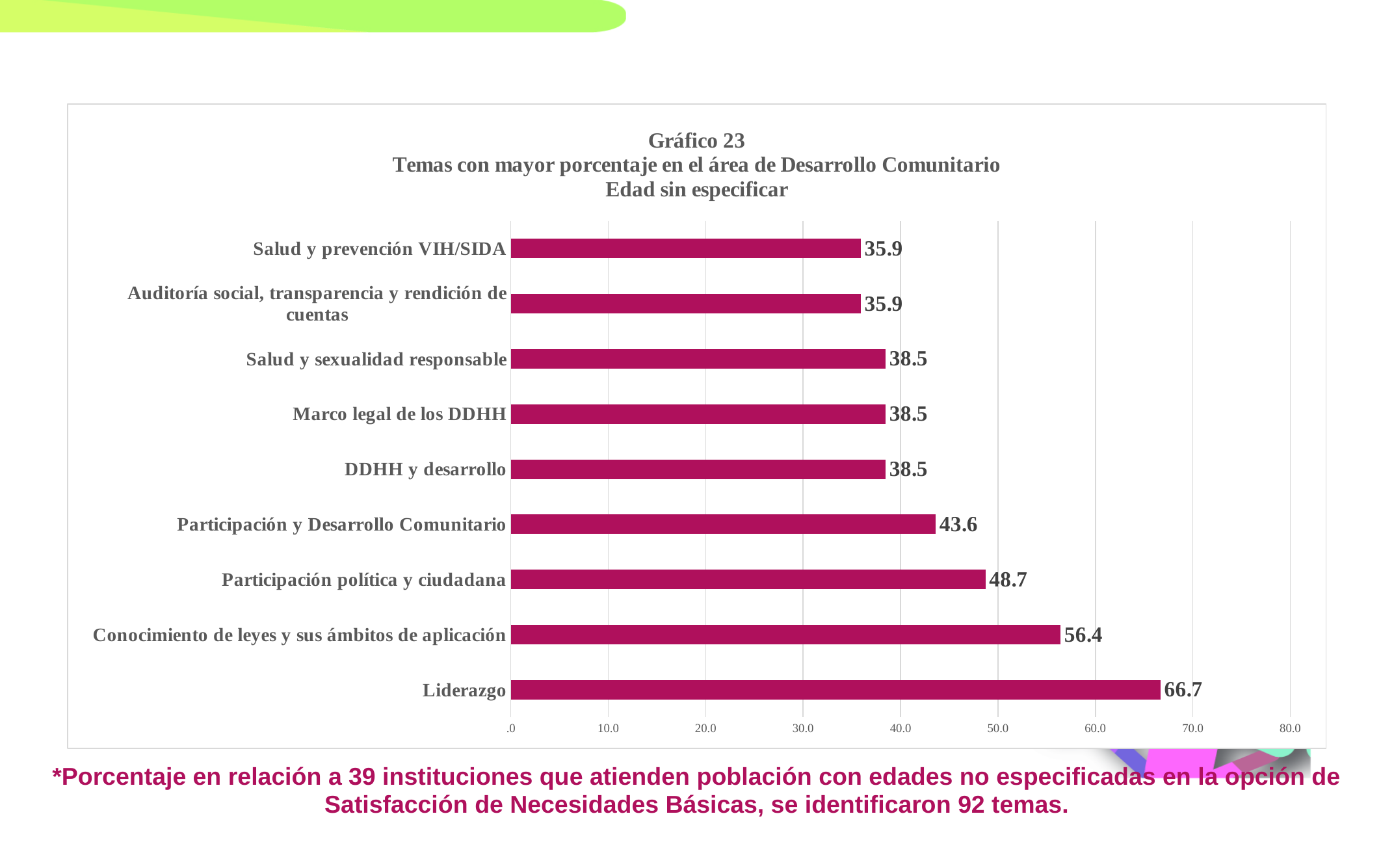

### Chart: Gráfico 23
Temas con mayor porcentaje en el área de Desarrollo Comunitario
Edad sin especificar

| Category |  |
|---|---|
| Liderazgo | 66.66666666666667 |
| Conocimiento de leyes y sus ámbitos de aplicación | 56.41025641025641 |
| Participación política y ciudadana | 48.717948717948715 |
| Participación y Desarrollo Comunitario | 43.58974358974359 |
| DDHH y desarrollo | 38.46153846153846 |
| Marco legal de los DDHH | 38.46153846153846 |
| Salud y sexualidad responsable | 38.46153846153846 |
| Auditoría social, transparencia y rendición de cuentas | 35.8974358974359 |
| Salud y prevención VIH/SIDA | 35.8974358974359 |
| \*Porcentaje en relación a 39 instituciones que atienden población con edades no especificadas en la opción de Satisfacción de Necesidades Básicas, se identificaron 92 temas. |
| --- |